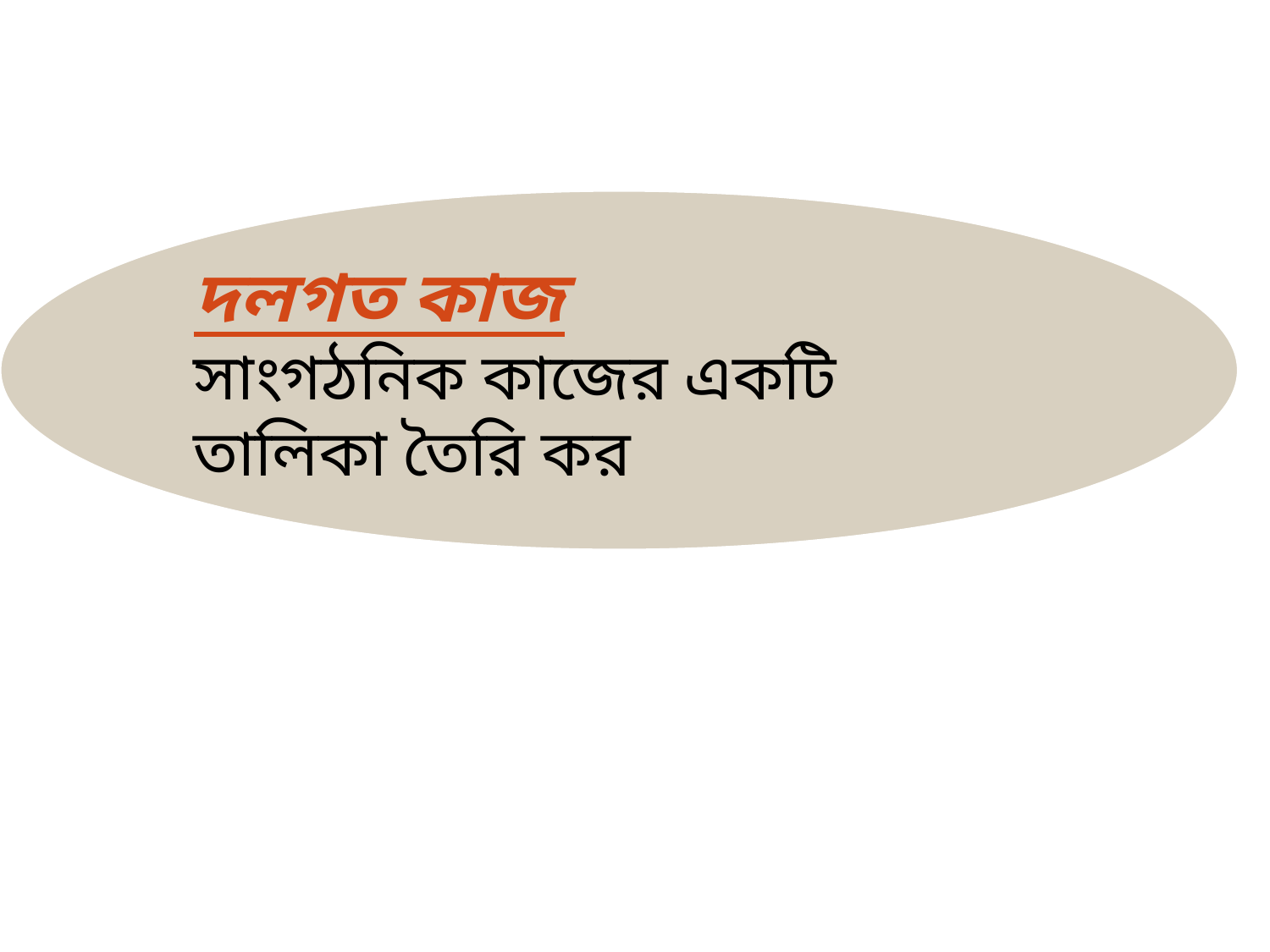

দলগত কাজ
সাংগঠনিক কাজের একটি তালিকা তৈরি কর